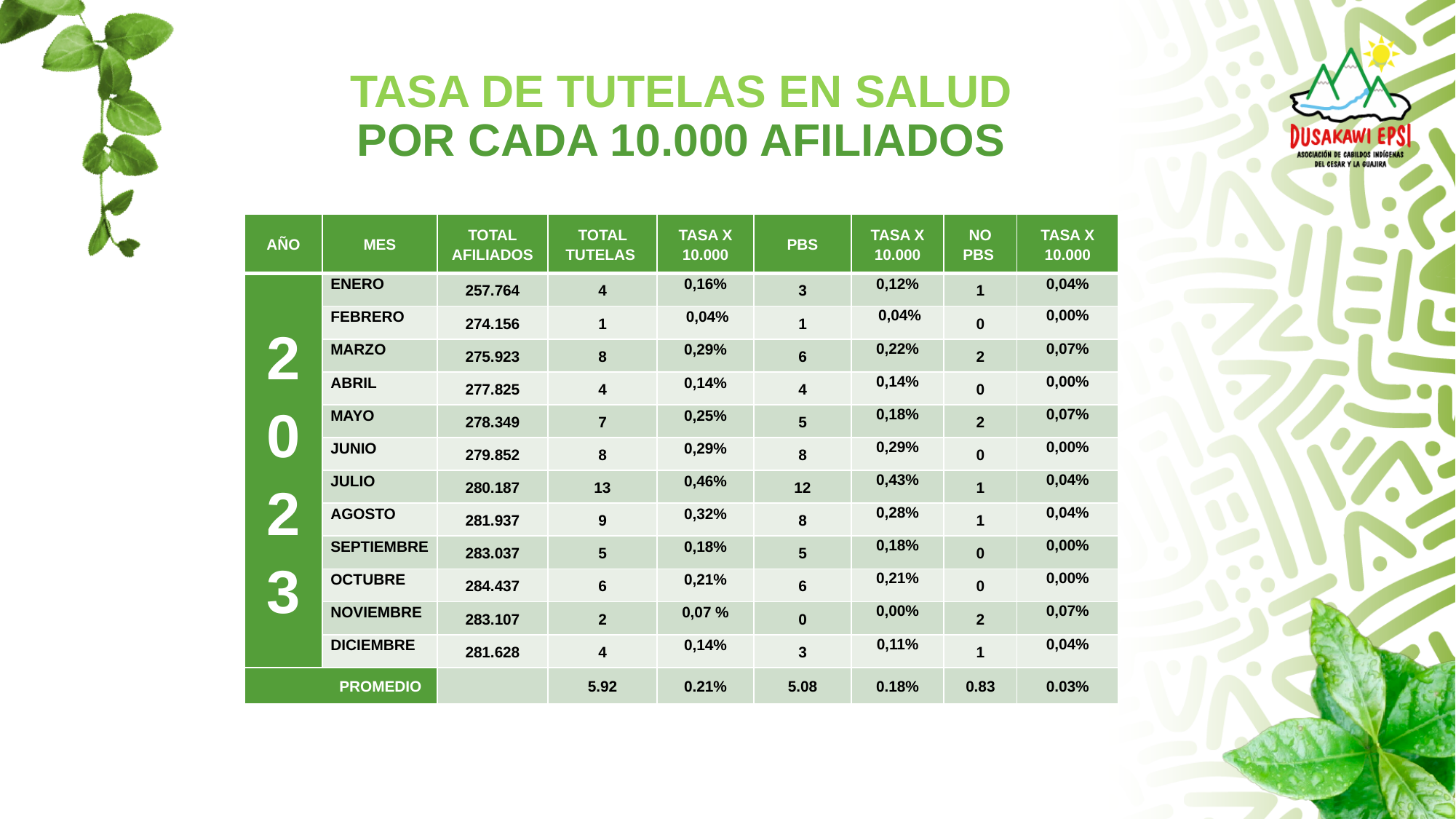

# TASA DE TUTELAS EN SALUD POR CADA 10.000 AFILIADOS
| AÑO | MES | TOTAL AFILIADOS | TOTAL TUTELAS | TASA X 10.000 | PBS | TASA X 10.000 | NO PBS | TASA X 10.000 |
| --- | --- | --- | --- | --- | --- | --- | --- | --- |
| 2023 | ENERO | 257.764 | 4 | 0,16% | 3 | 0,12% | 1 | 0,04% |
|  | FEBRERO | 274.156 | 1 | 0,04% | 1 | 0,04% | 0 | 0,00% |
|  | MARZO | 275.923 | 8 | 0,29% | 6 | 0,22% | 2 | 0,07% |
|  | ABRIL | 277.825 | 4 | 0,14% | 4 | 0,14% | 0 | 0,00% |
|  | MAYO | 278.349 | 7 | 0,25% | 5 | 0,18% | 2 | 0,07% |
|  | JUNIO | 279.852 | 8 | 0,29% | 8 | 0,29% | 0 | 0,00% |
|  | JULIO | 280.187 | 13 | 0,46% | 12 | 0,43% | 1 | 0,04% |
|  | AGOSTO | 281.937 | 9 | 0,32% | 8 | 0,28% | 1 | 0,04% |
|  | SEPTIEMBRE | 283.037 | 5 | 0,18% | 5 | 0,18% | 0 | 0,00% |
|  | OCTUBRE | 284.437 | 6 | 0,21% | 6 | 0,21% | 0 | 0,00% |
|  | NOVIEMBRE | 283.107 | 2 | 0,07 % | 0 | 0,00% | 2 | 0,07% |
|  | DICIEMBRE | 281.628 | 4 | 0,14% | 3 | 0,11% | 1 | 0,04% |
| PROMEDIO |  |  | 5.92 | 0.21% | 5.08 | 0.18% | 0.83 | 0.03% |